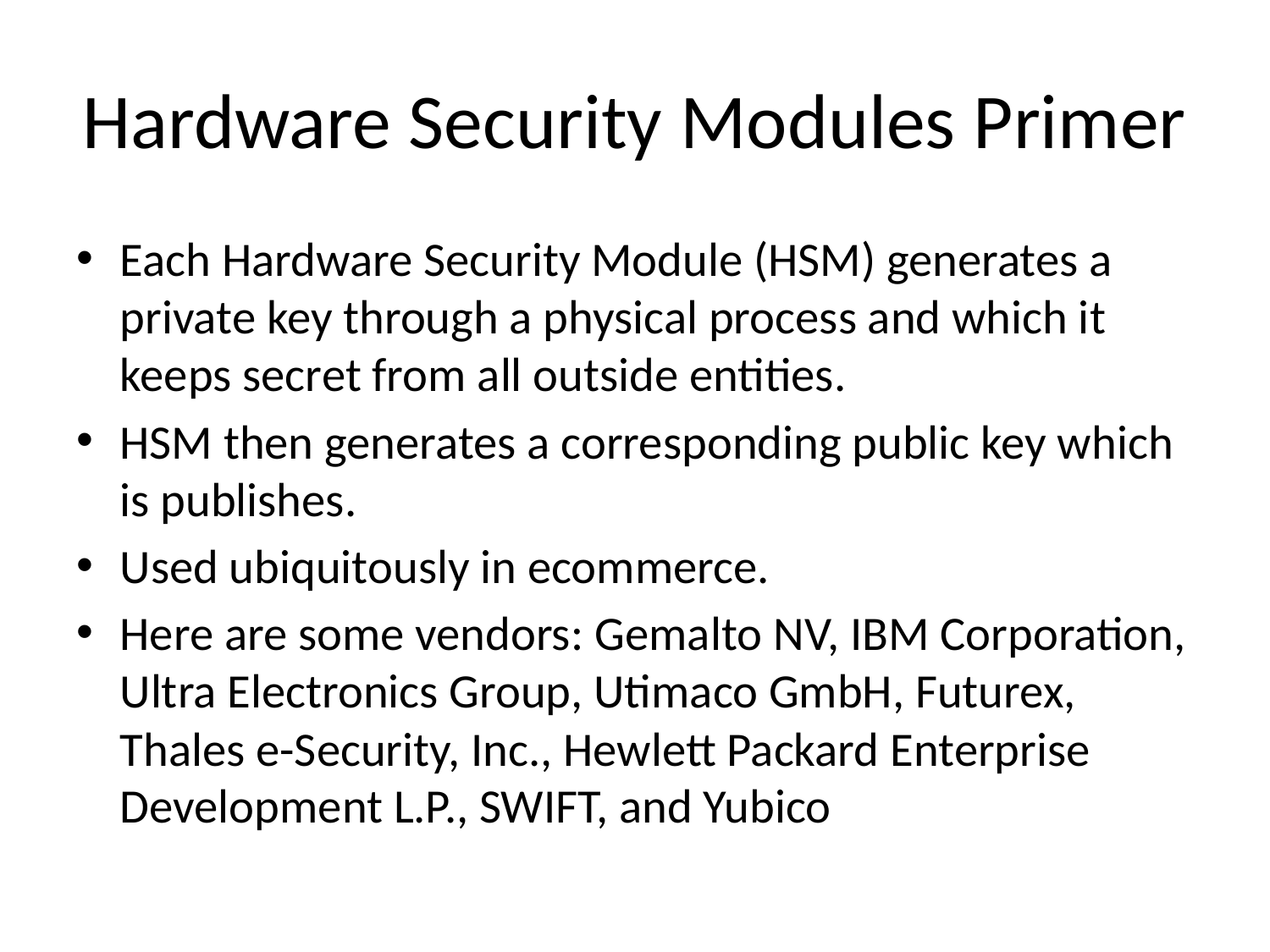

# Hardware Security Modules Primer
Each Hardware Security Module (HSM) generates a private key through a physical process and which it keeps secret from all outside entities.
HSM then generates a corresponding public key which is publishes.
Used ubiquitously in ecommerce.
Here are some vendors: Gemalto NV, IBM Corporation, Ultra Electronics Group, Utimaco GmbH, Futurex, Thales e-Security, Inc., Hewlett Packard Enterprise Development L.P., SWIFT, and Yubico